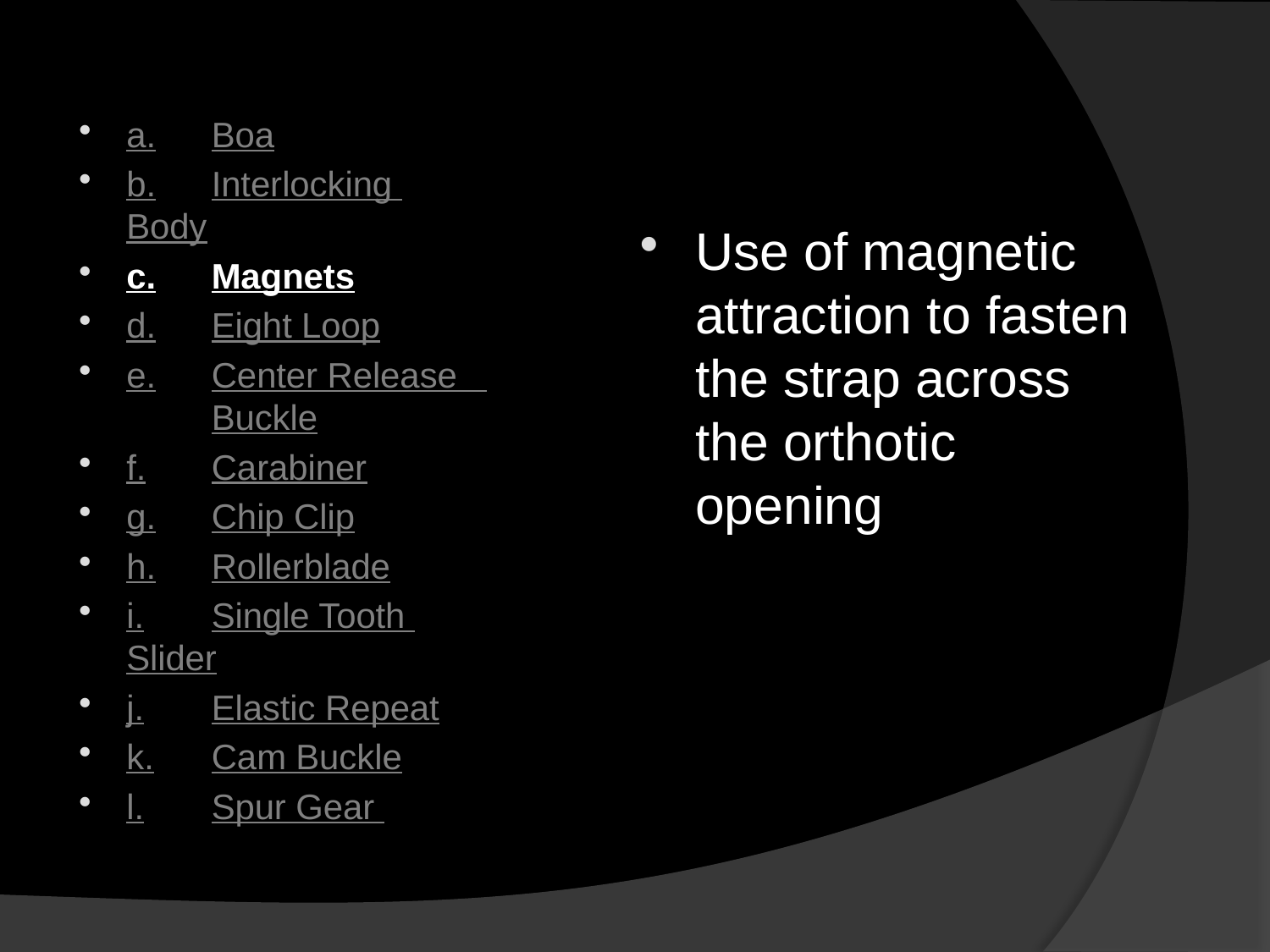

a.	Boa
b.	Interlocking 	Body
c.	Magnets
d.	Eight Loop
e.	Center Release   	Buckle
f.	Carabiner
g.	Chip Clip
h.	Rollerblade
i.	Single Tooth 	Slider
j.	Elastic Repeat
k.	Cam Buckle
l.	Spur Gear
Use of magnetic attraction to fasten the strap across the orthotic opening